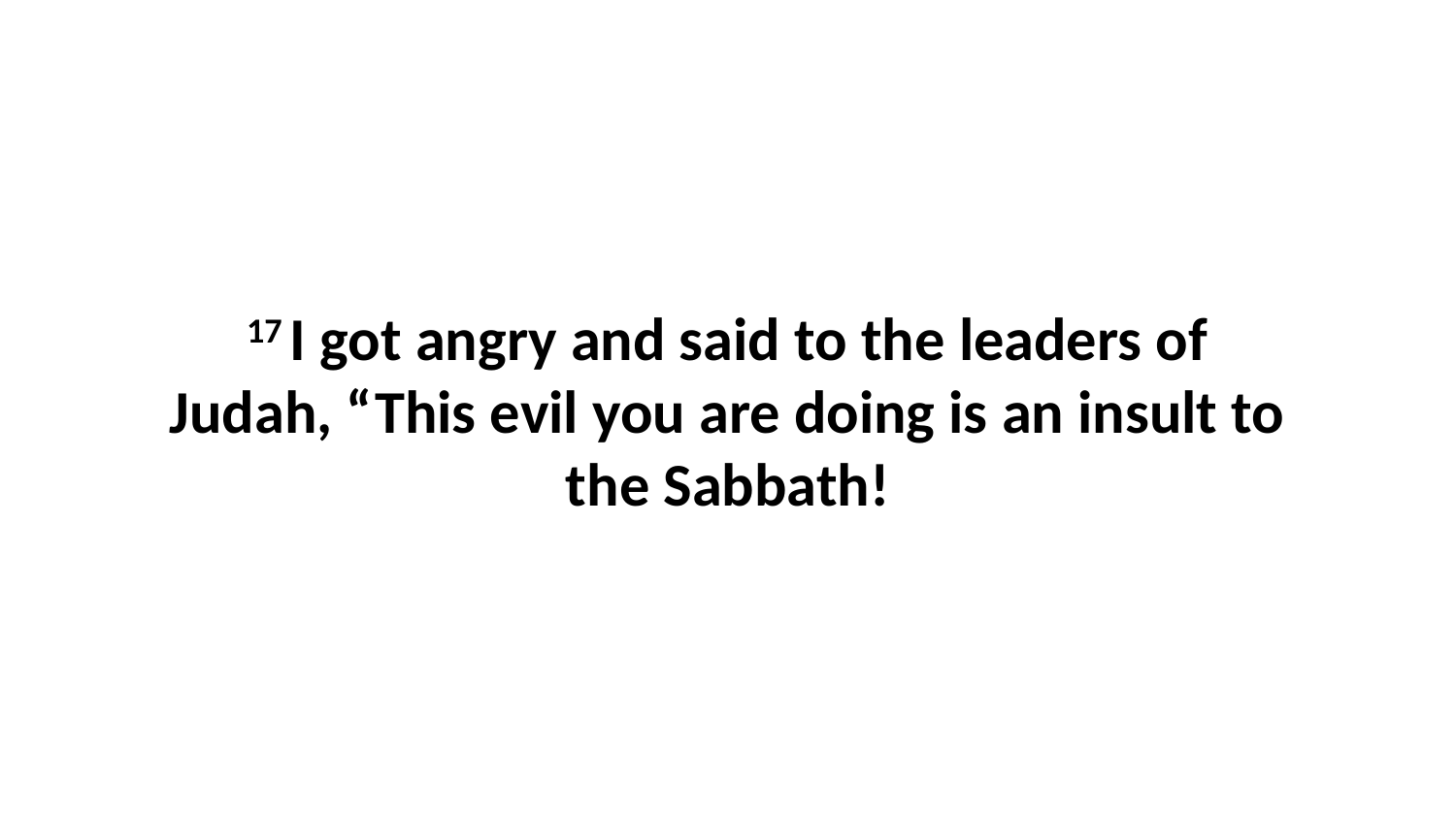

17 I got angry and said to the leaders of Judah, “This evil you are doing is an insult to the Sabbath!